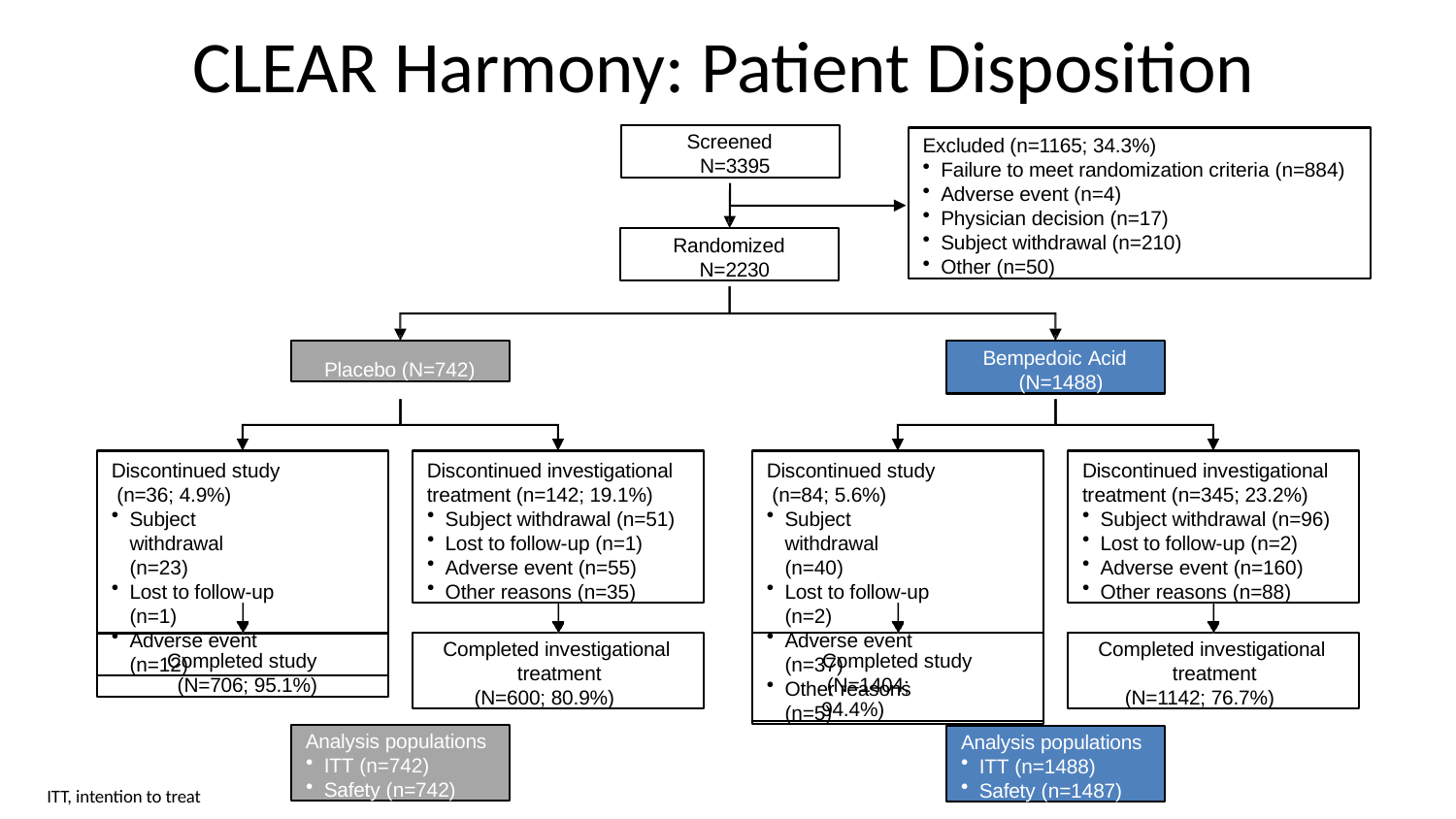

# CLEAR Harmony: Patient Disposition
Screened  N=3395
Excluded (n=1165; 34.3%)
Failure to meet randomization criteria (n=884)
Adverse event (n=4)
Physician decision (n=17)
Subject withdrawal (n=210)
Other (n=50)

Randomized  N=2230

Placebo (N=742)
Bempedoic Acid  (N=1488)

Discontinued study  (n=36; 4.9%)
Subject withdrawal (n=23)
Lost to follow-up (n=1)
Adverse event (n=12)
Discontinued investigational  treatment (n=142; 19.1%)
Subject withdrawal (n=51)
Lost to follow-up (n=1)
Adverse event (n=55)
Other reasons (n=35)
Discontinued study  (n=84; 5.6%)
Subject withdrawal (n=40)
Lost to follow-up (n=2)
Adverse event (n=37)
Other reasons (n=5)
Discontinued investigational  treatment (n=345; 23.2%)
Subject withdrawal (n=96)
Lost to follow-up (n=2)
Adverse event (n=160)
Other reasons (n=88)

Completed study  (N=706; 95.1%)
Completed investigational  treatment
(N=600; 80.9%)
Completed study  (N=1404; 94.4%)
Completed investigational  treatment
(N=1142; 76.7%)
Analysis populations
ITT (n=742)
Safety (n=742)
Analysis populations
ITT (n=1488)
Safety (n=1487)
ITT, intention to treat